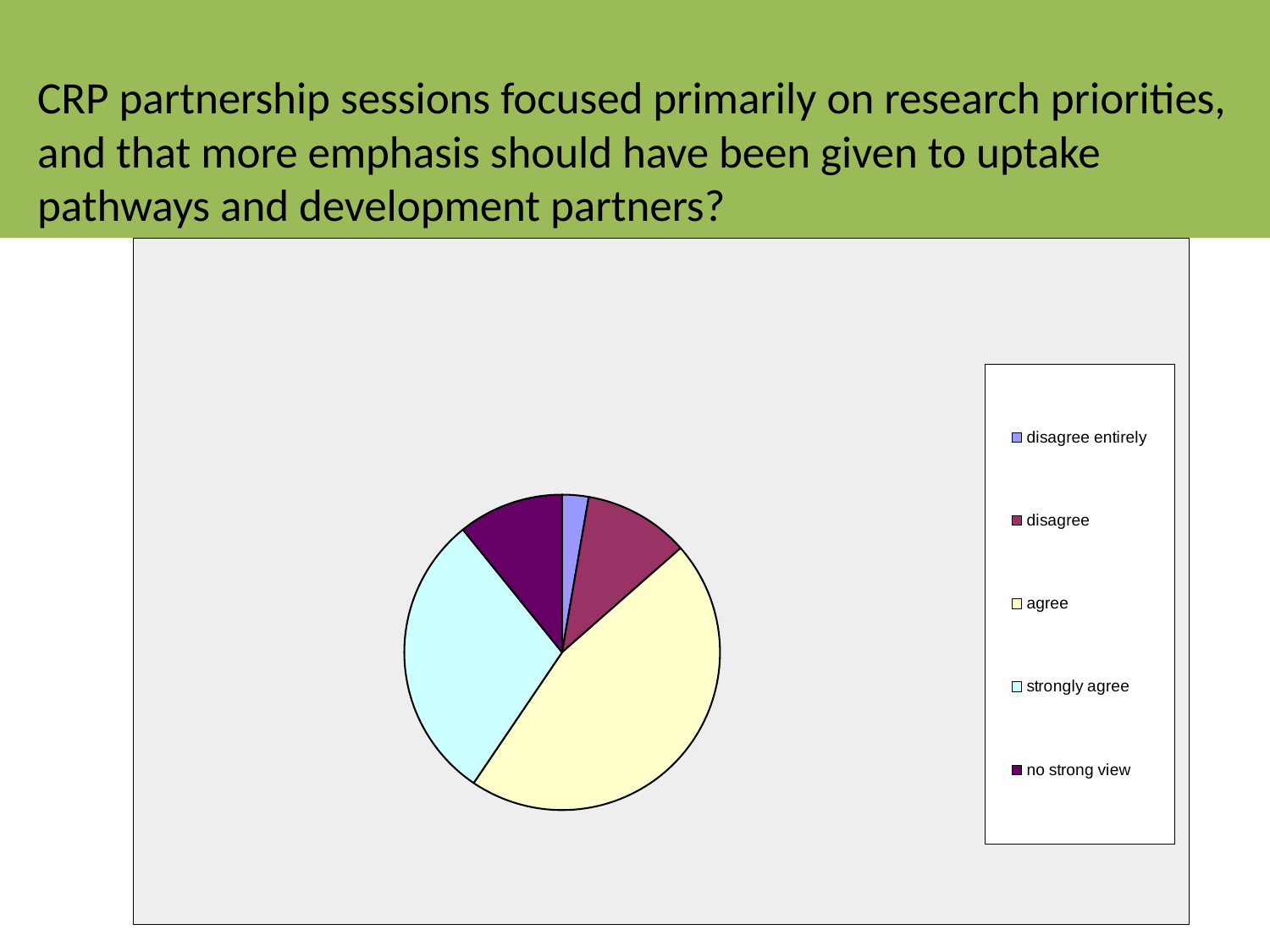

# CRP partnership sessions focused primarily on research priorities, and that more emphasis should have been given to uptake pathways and development partners?

### Chart

| Category |  |
|---|---|
| disagree entirely | 0.027 |
| disagree | 0.108 |
| agree | 0.459 |
| strongly agree | 0.297 |
| no strong view | 0.108 |